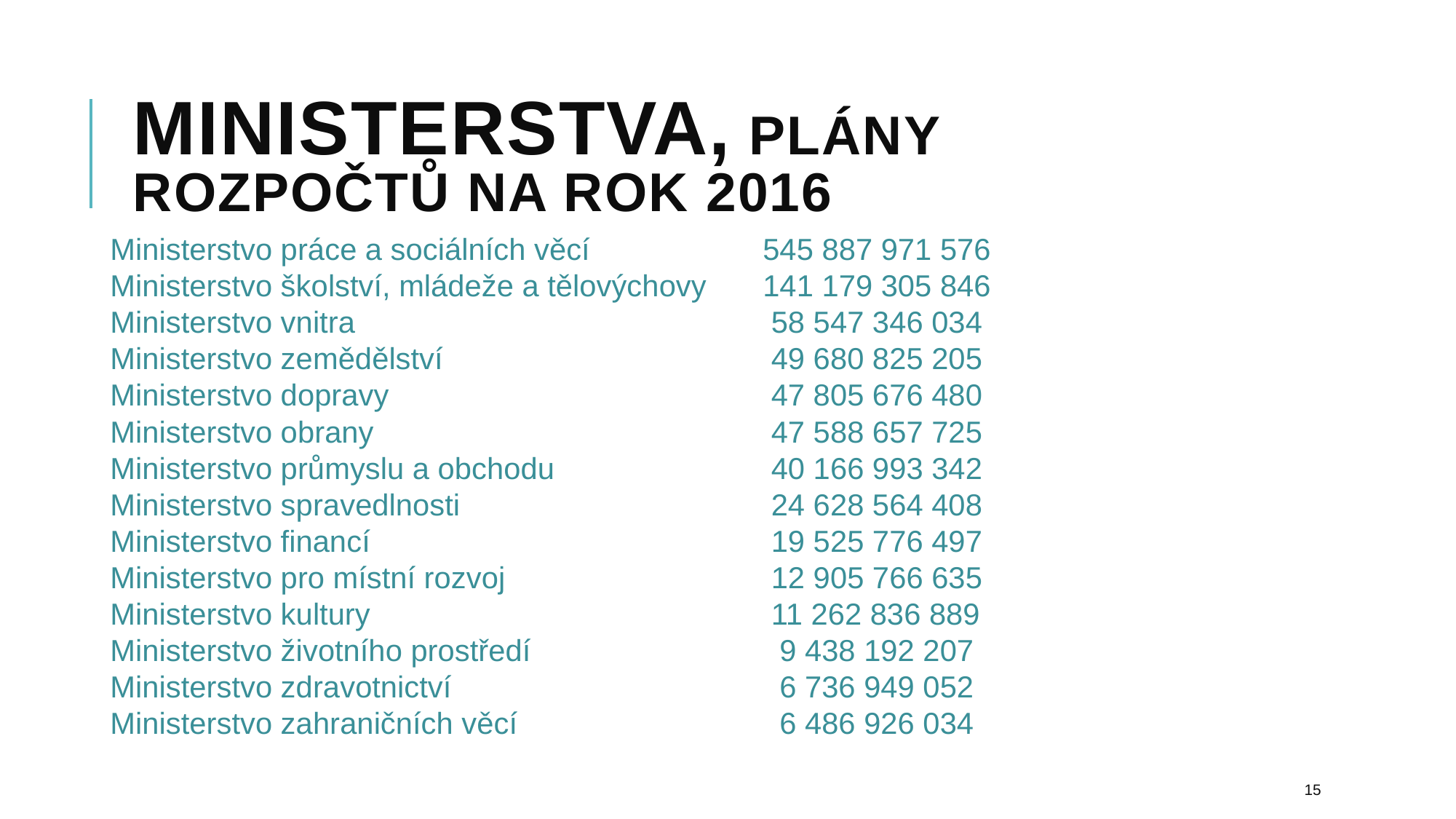

# Ministerstva, plány rozpočtů na rok 2016
Ministerstvo práce a sociálních věcí	545 887 971 576
Ministerstvo školství, mládeže a tělovýchovy	141 179 305 846
Ministerstvo vnitra	 58 547 346 034
Ministerstvo zemědělství	 49 680 825 205
Ministerstvo dopravy	 47 805 676 480
Ministerstvo obrany	 47 588 657 725
Ministerstvo průmyslu a obchodu	 40 166 993 342
Ministerstvo spravedlnosti	 24 628 564 408
Ministerstvo financí	 19 525 776 497
Ministerstvo pro místní rozvoj	 12 905 766 635
Ministerstvo kultury	 11 262 836 889
Ministerstvo životního prostředí	  9 438 192 207
Ministerstvo zdravotnictví	  6 736 949 052
Ministerstvo zahraničních věcí	  6 486 926 034
15